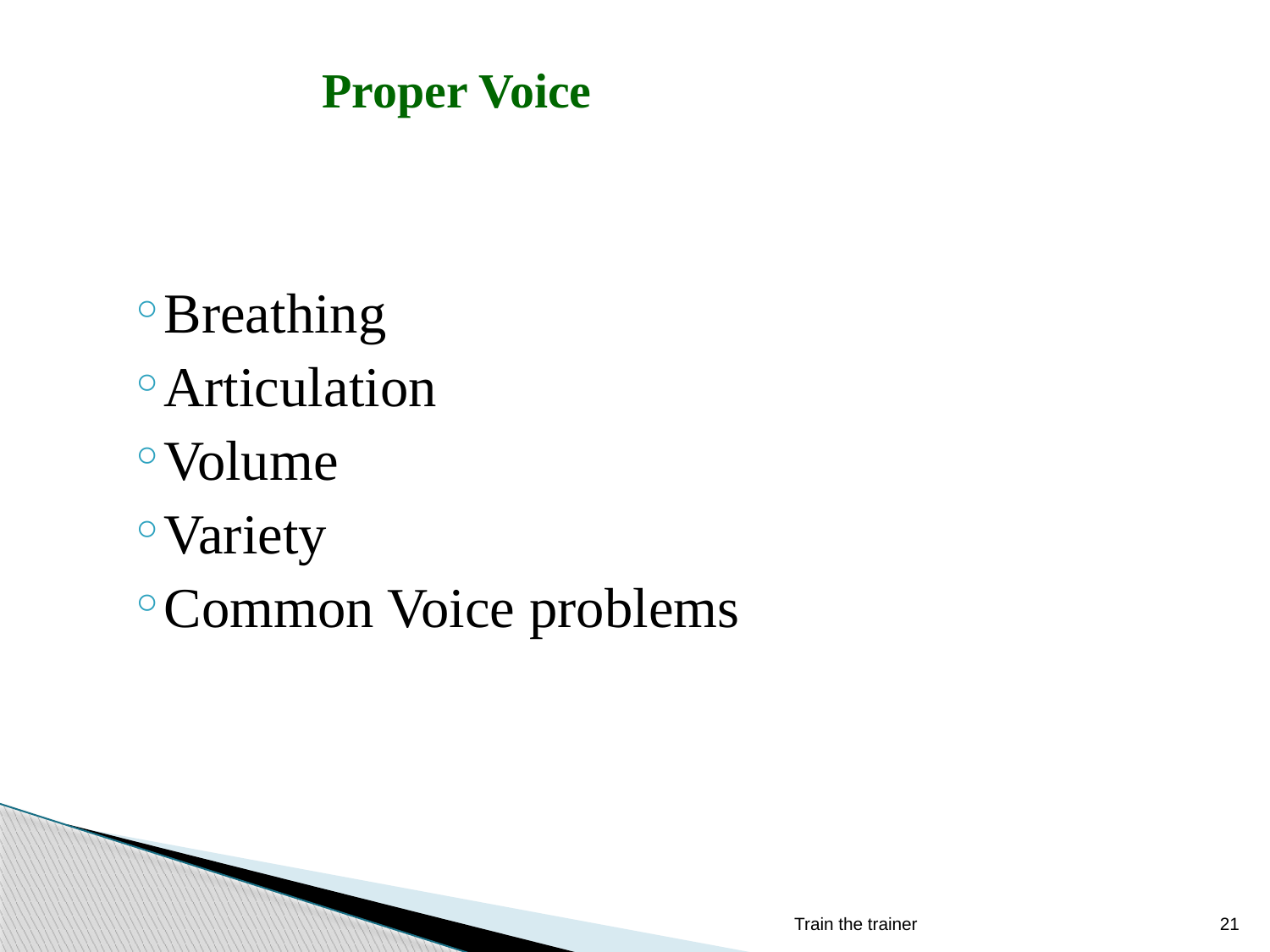

# Proper Voice

Breathing
Articulation
Volume
Variety
Common Voice problems

Train the trainer
21